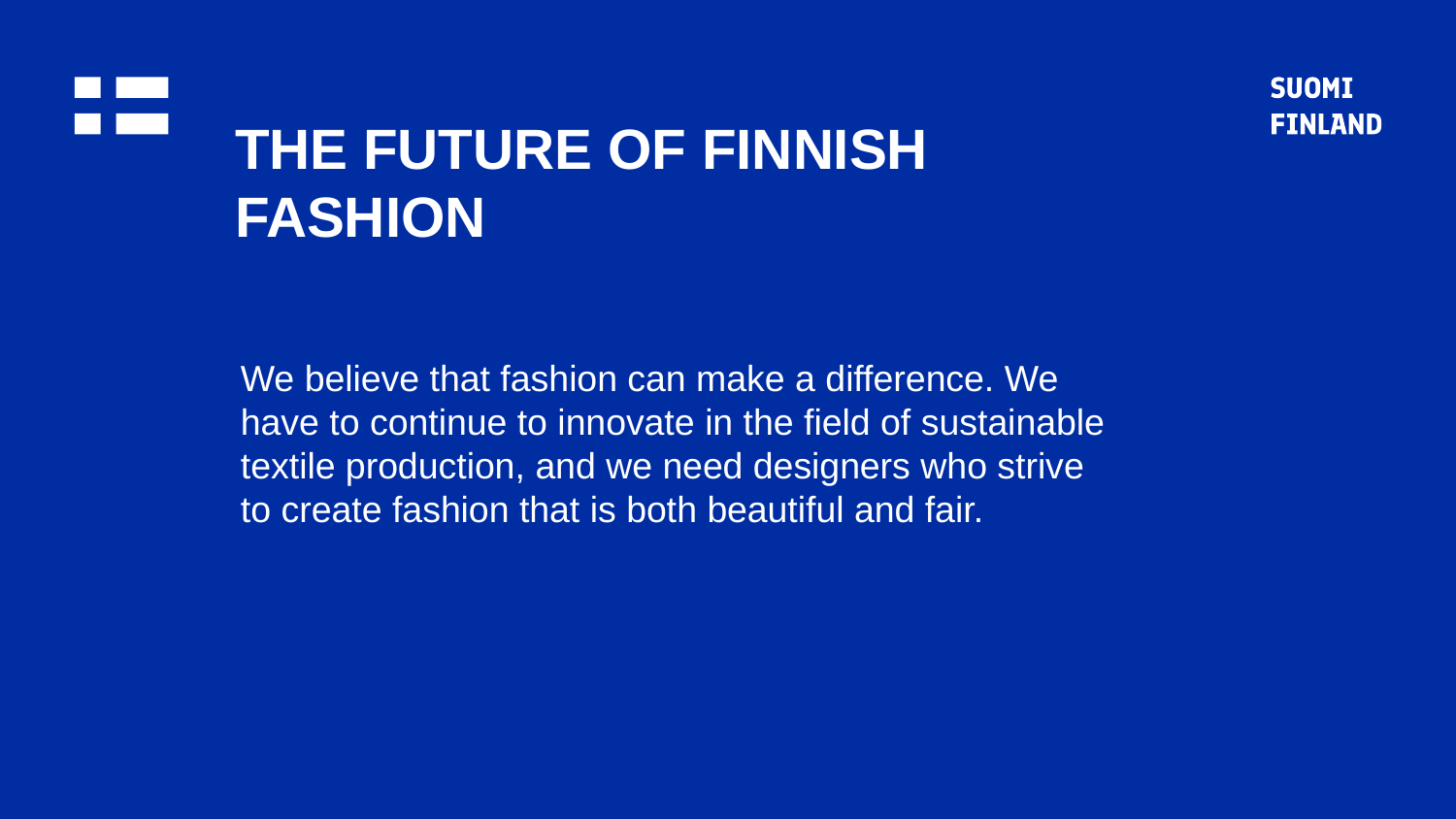

# THE FUTURE OF FINNISH FASHION

We believe that fashion can make a difference. We have to continue to innovate in the field of sustainable textile production, and we need designers who strive to create fashion that is both beautiful and fair.